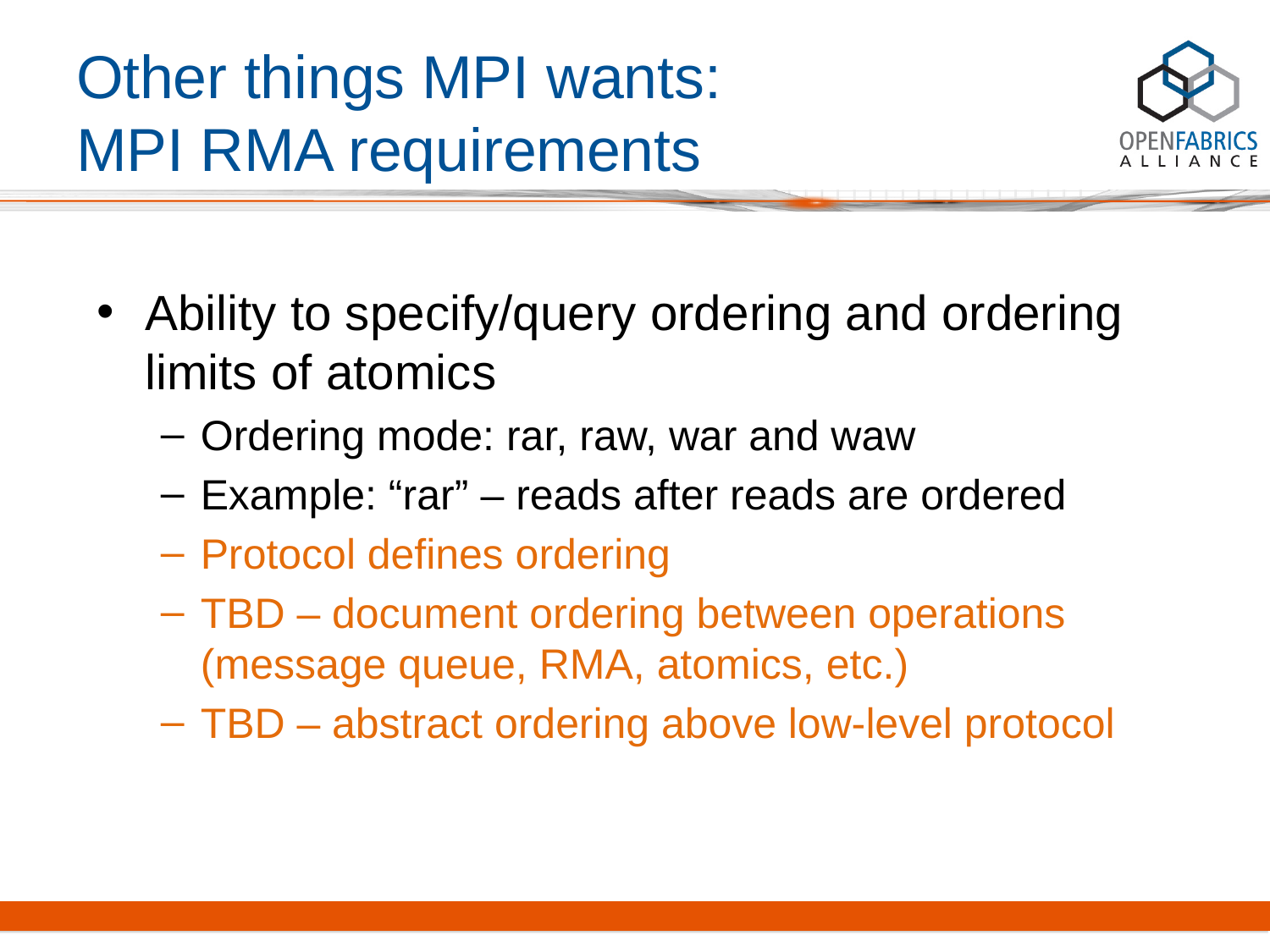

# Other things MPI wants: MPI RMA requirements
Ability to specify/query ordering and ordering limits of atomics
Ordering mode: rar, raw, war and waw
Example: “rar” – reads after reads are ordered
Protocol defines ordering
TBD – document ordering between operations (message queue, RMA, atomics, etc.)
TBD – abstract ordering above low-level protocol